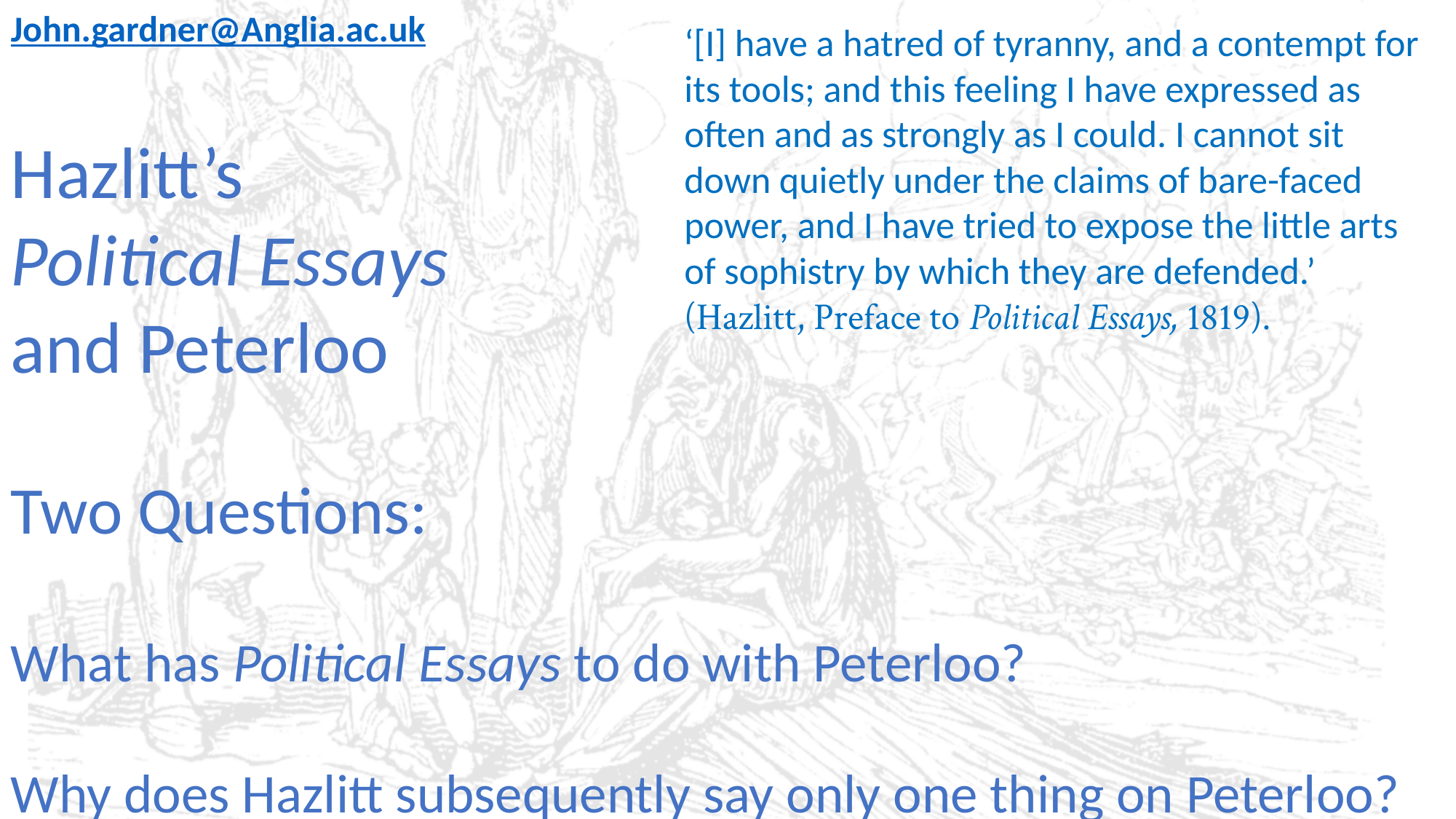

Hazlitt’s
Political Essays
and Peterloo

Two Questions:

What has Political Essays to do with Peterloo?

Why does Hazlitt subsequently say only one thing on Peterloo?

John.gardner@Anglia.ac.uk
‘[I] have a hatred of tyranny, and a contempt for its tools; and this feeling I have expressed as often and as strongly as I could. I cannot sit down quietly under the claims of bare-faced power, and I have tried to expose the little arts of sophistry by which they are defended.’ (Hazlitt, Preface to Political Essays, 1819).